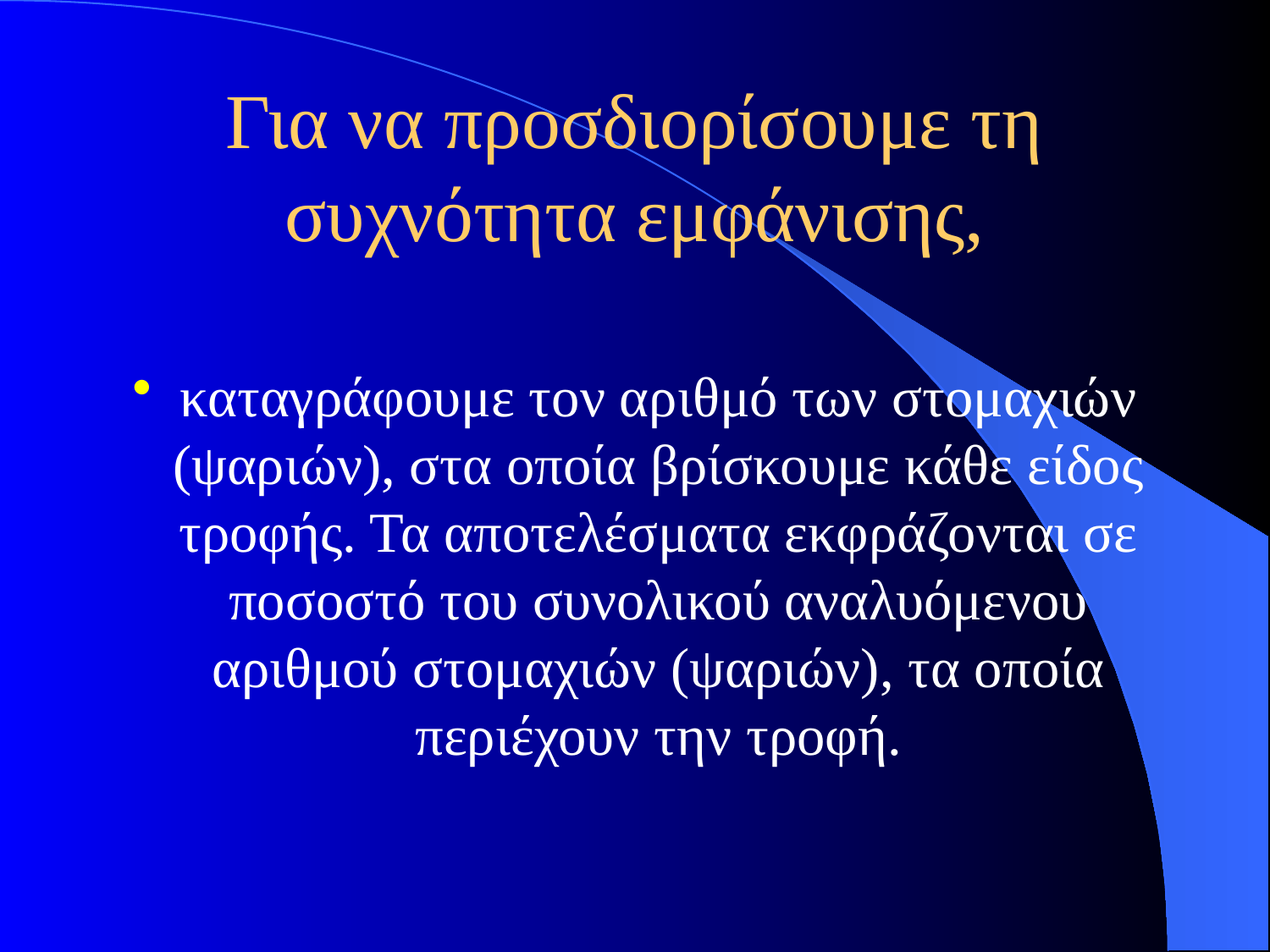

# Για να προσδιορίσουμε τη συχνότητα εμφάνισης,

καταγράφουμε τον αριθμό των στομαχιών (ψαριών), στα οποία βρίσκουμε κάθε είδος τροφής. Τα αποτελέσματα εκφράζονται σε ποσοστό του συνολικού αναλυόμενου αριθμού στομαχιών (ψαριών), τα οποία περιέχουν την τροφή.